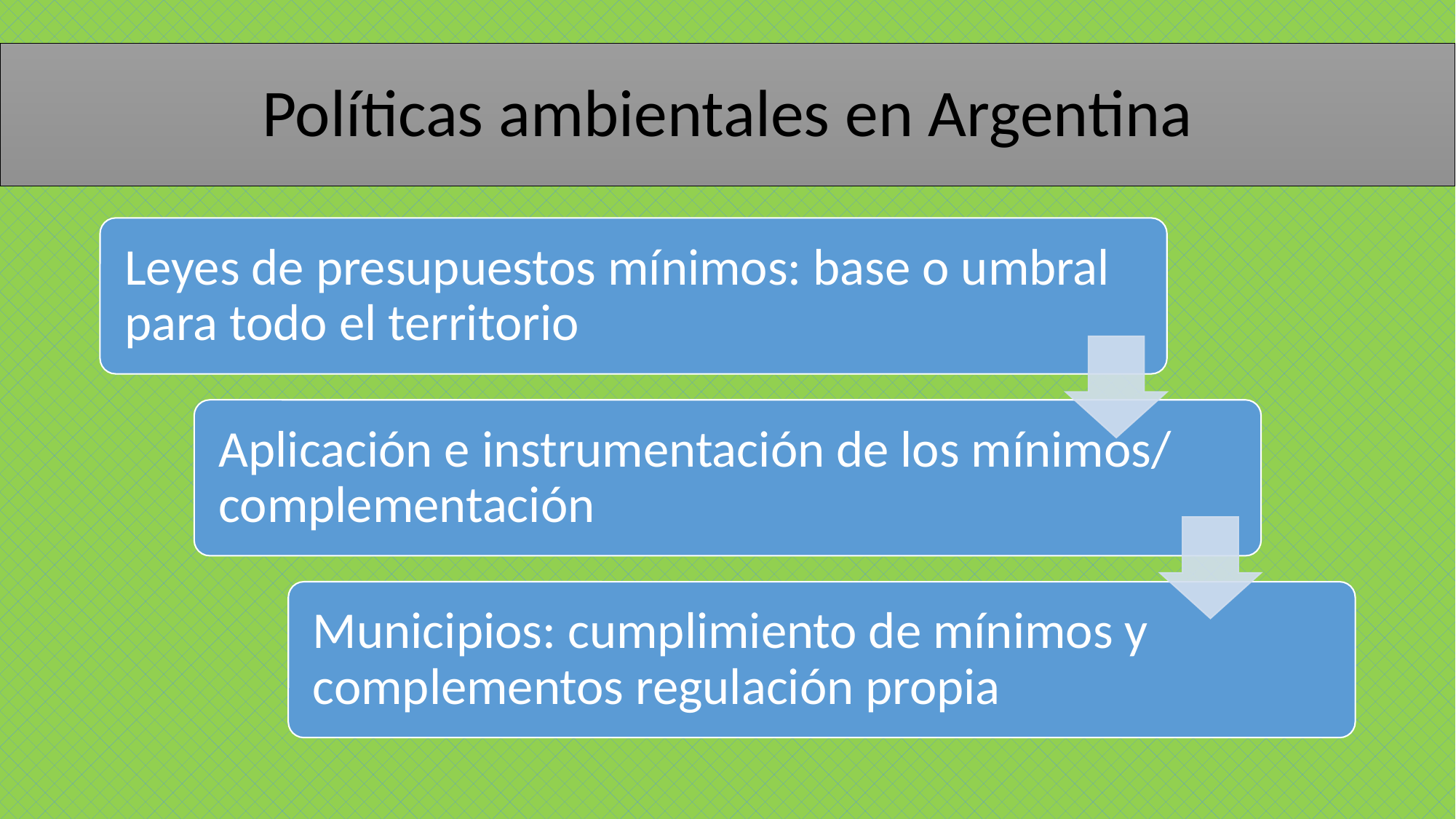

# Políticas ambientales en Argentina
Leyes de presupuestos mínimos: base o umbral para todo el territorio
Aplicación e instrumentación de los mínimos/ complementación
Municipios: cumplimiento de mínimos y complementos regulación propia